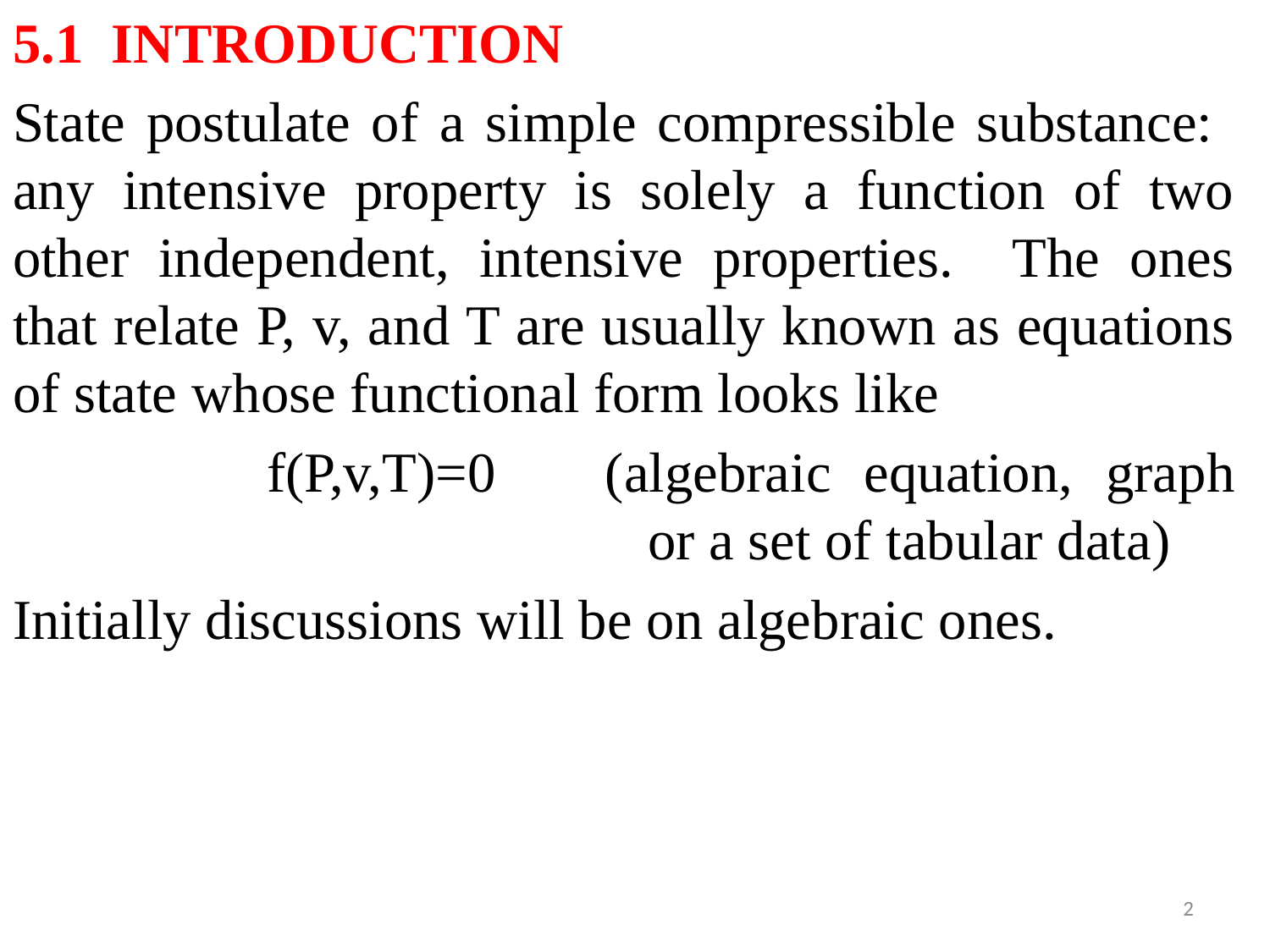

5.1  INTRODUCTION
State postulate of a simple compressible substance:  any intensive property is solely a function of two other independent, intensive properties.  The ones that relate P, v, and T are usually known as equations of state whose functional form looks like
		f(P,v,T)=0 	  (algebraic equation, graph 					or a set of tabular data)
Initially discussions will be on algebraic ones.
2